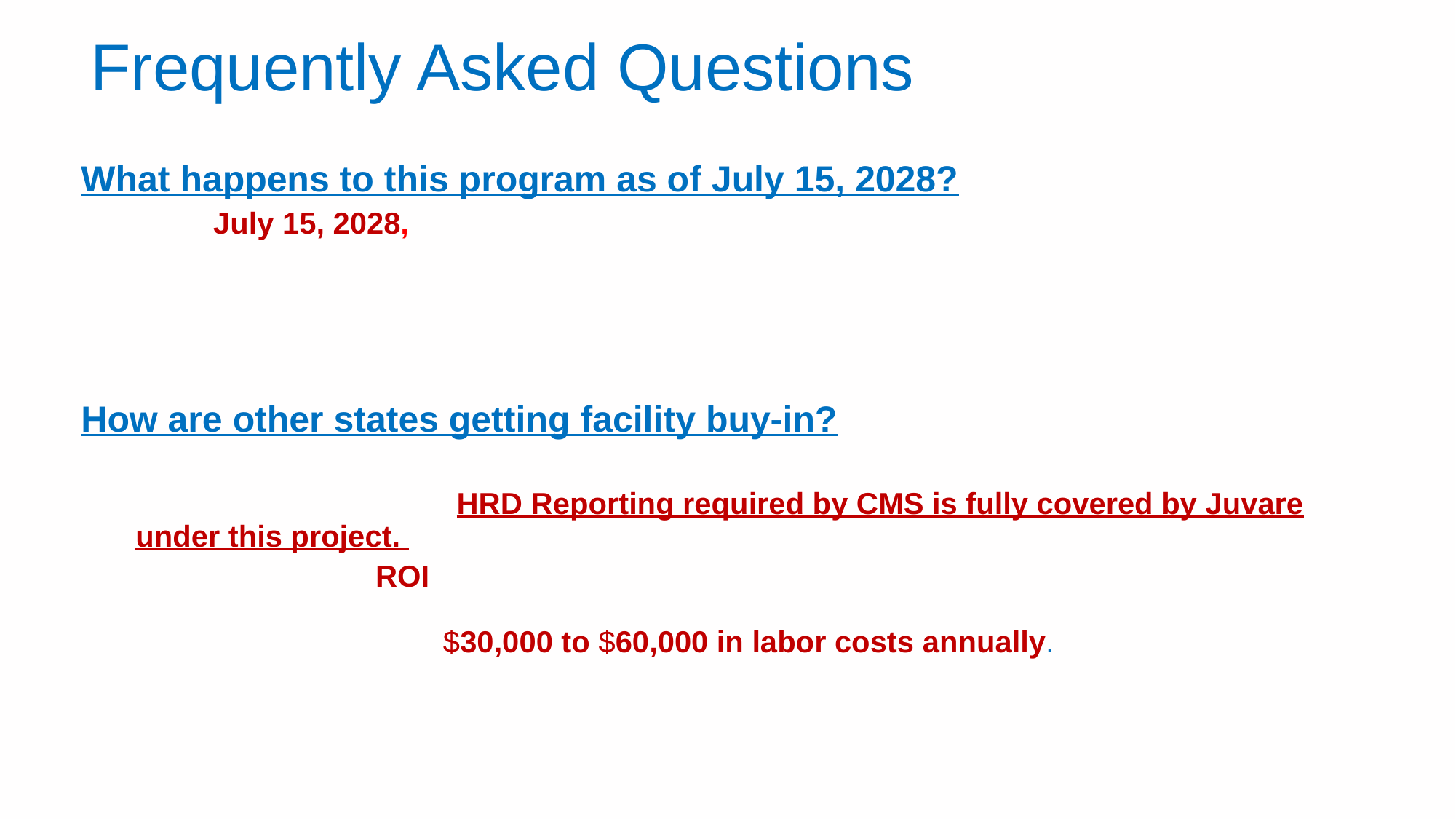

Frequently Asked Questions
What happens to this program as of July 15, 2028?
As of July 15, 2028, CDC funding for the project is scheduled to conclude. Continued funding beyond this point may be contingent upon demonstrated project status and progress. STTL clients will need to define a plan for financially supporting the project moving forward, particularly if extension criteria are not met.

How are other states getting facility buy-in?
Some states have mandated regulatory reporting requirements
The cost for mandatory HRD Reporting required by CMS is fully covered by Juvare under this project. No additional expense to your facility.
Demonstration of ROI. Most facilities spend 2-4 hours per day gathering and submitting data to remain compliant with CMS. Removing this manual process by opting for this automation removes an estimated $30,000 to $60,000 in labor costs annually.